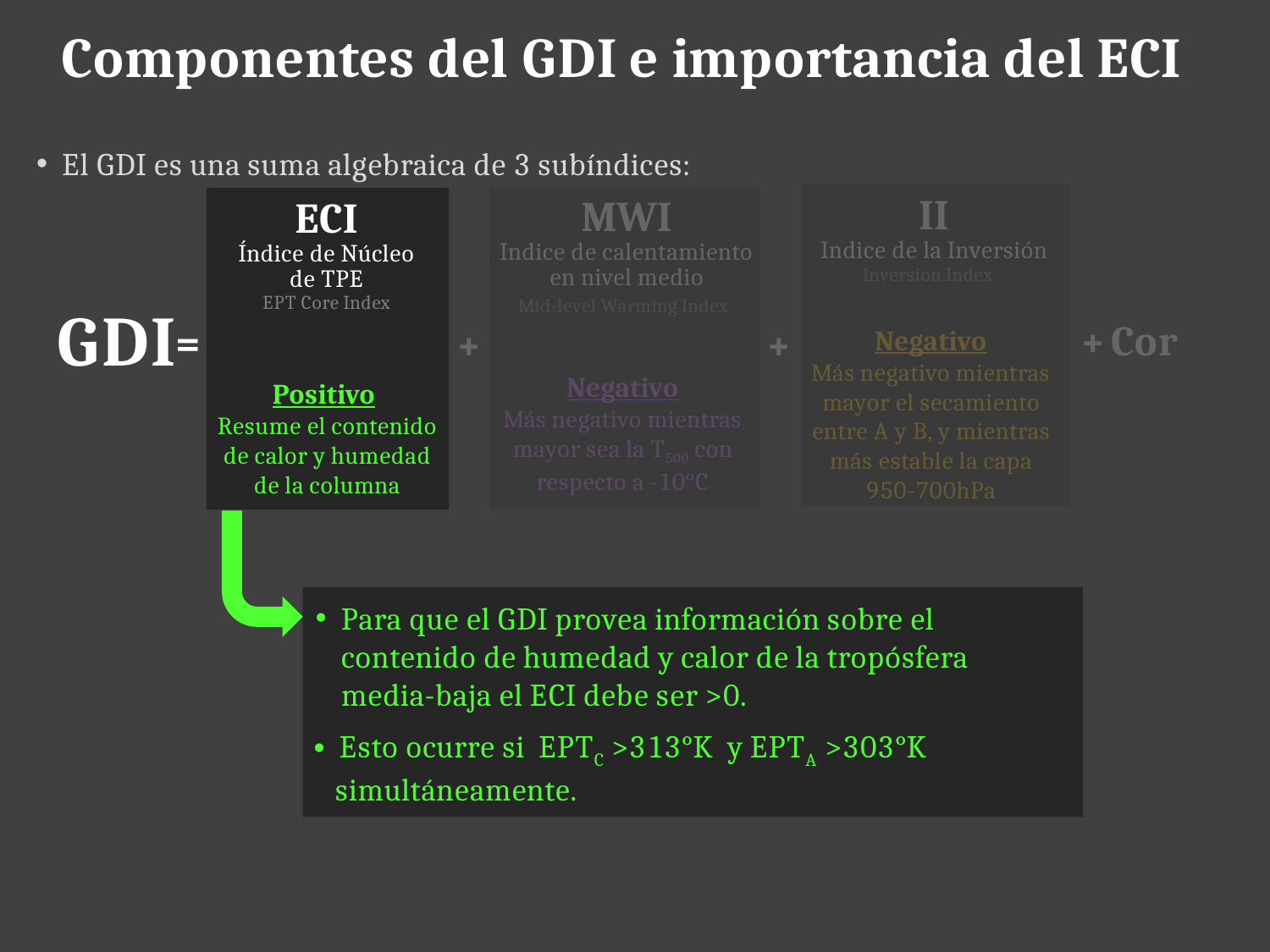

Componentes del GDI e importancia del ECI
El GDI es una suma algebraica de 3 subíndices:

Para que el GDI provea información sobre el contenido de humedad y calor de la tropósfera media-baja el ECI debe ser >0.
Esto ocurre si  EPTC >313°K  y EPTA  >303°K
   simultáneamente.

II
Indice de la Inversión
MWI
Indice de calentamiento en nivel medio
ECI
Índice de Núcleo de TPE
+
+
Negativo
Más negativo mientras mayor el secamiento entre A y B, y mientras más estable la capa 950-700hPa
Negativo
Más negativo mientras mayor sea la T500 con respecto a -10°C
Positivo
Resume el contenido de calor y humedad de la columna
Inversion Index
EPT Core Index
Mid-level Warming Index
GDI
+
=
Cor